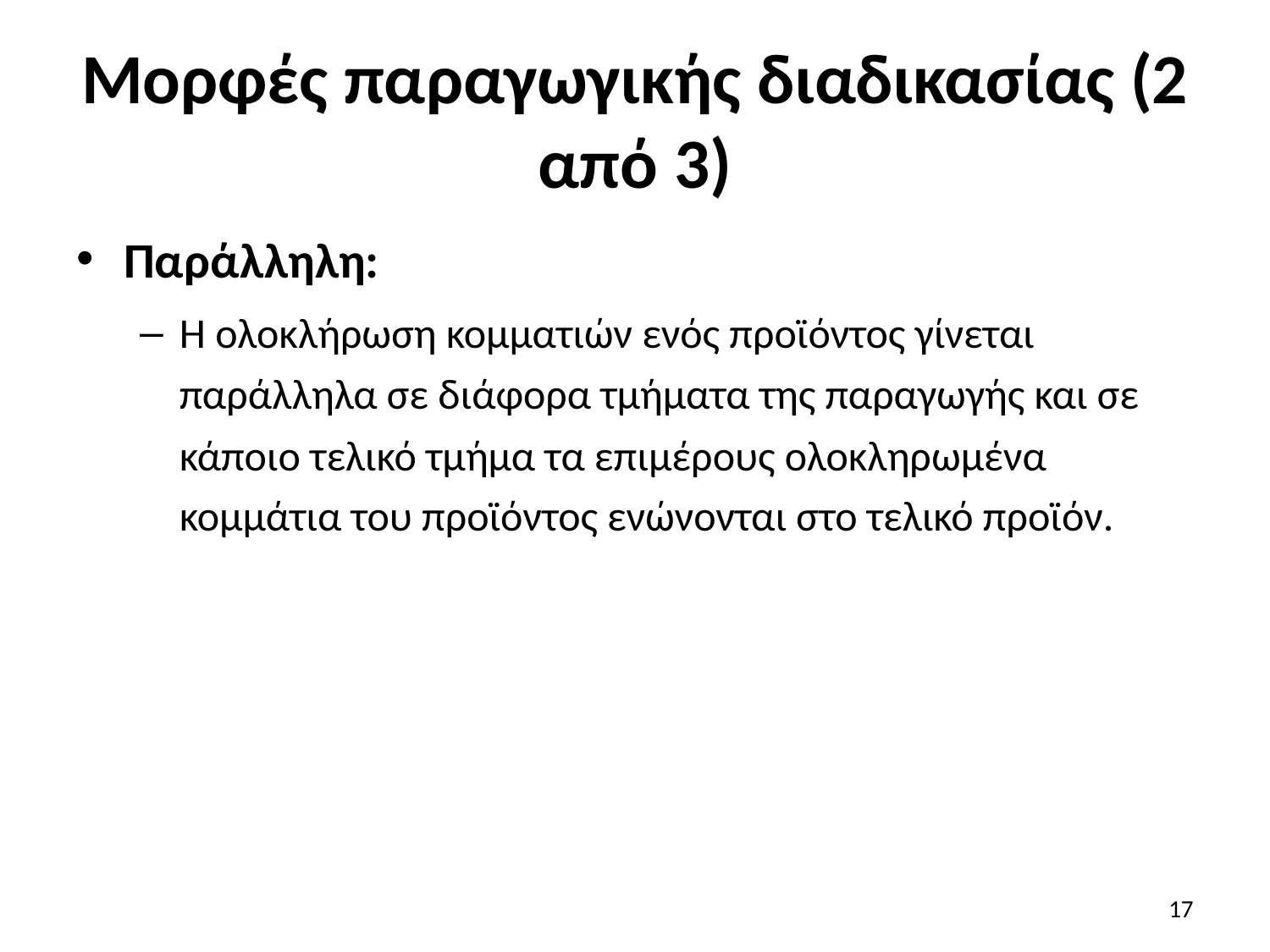

# Μορφές παραγωγικής διαδικασίας (2 από 3)
Παράλληλη:
Η ολοκλήρωση κομματιών ενός προϊόντος γίνεται παράλληλα σε διάφορα τμήματα της παραγωγής και σε κάποιο τελικό τμήμα τα επιμέρους ολοκληρωμένα κομμάτια του προϊόντος ενώνονται στο τελικό προϊόν.
17